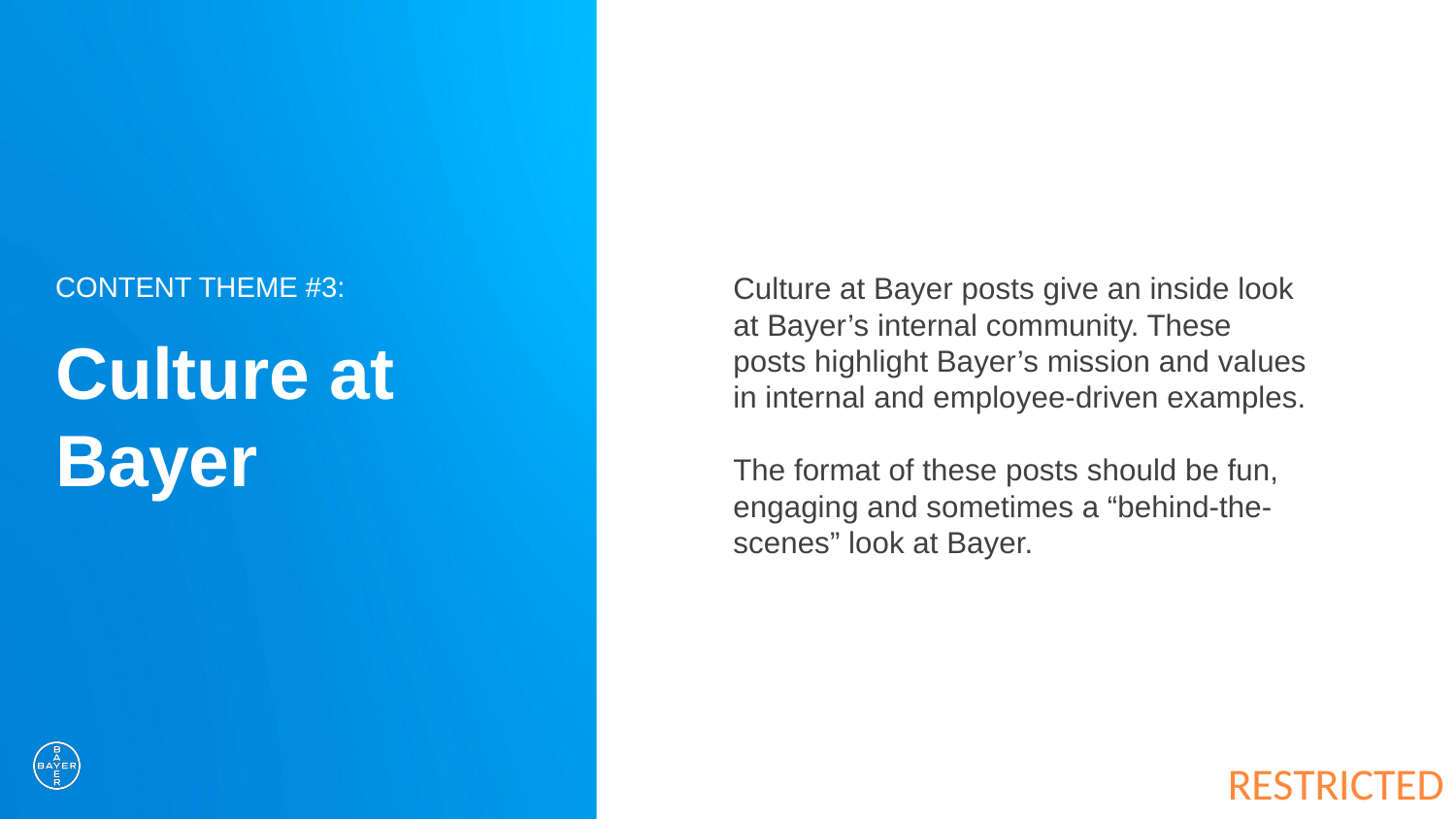

CONTENT THEME #3:
Culture at Bayer posts give an inside look
at Bayer’s internal community. These posts highlight Bayer’s mission and values in internal and employee-driven examples.
The format of these posts should be fun, engaging and sometimes a “behind-the-scenes” look at Bayer.
Culture at Bayer